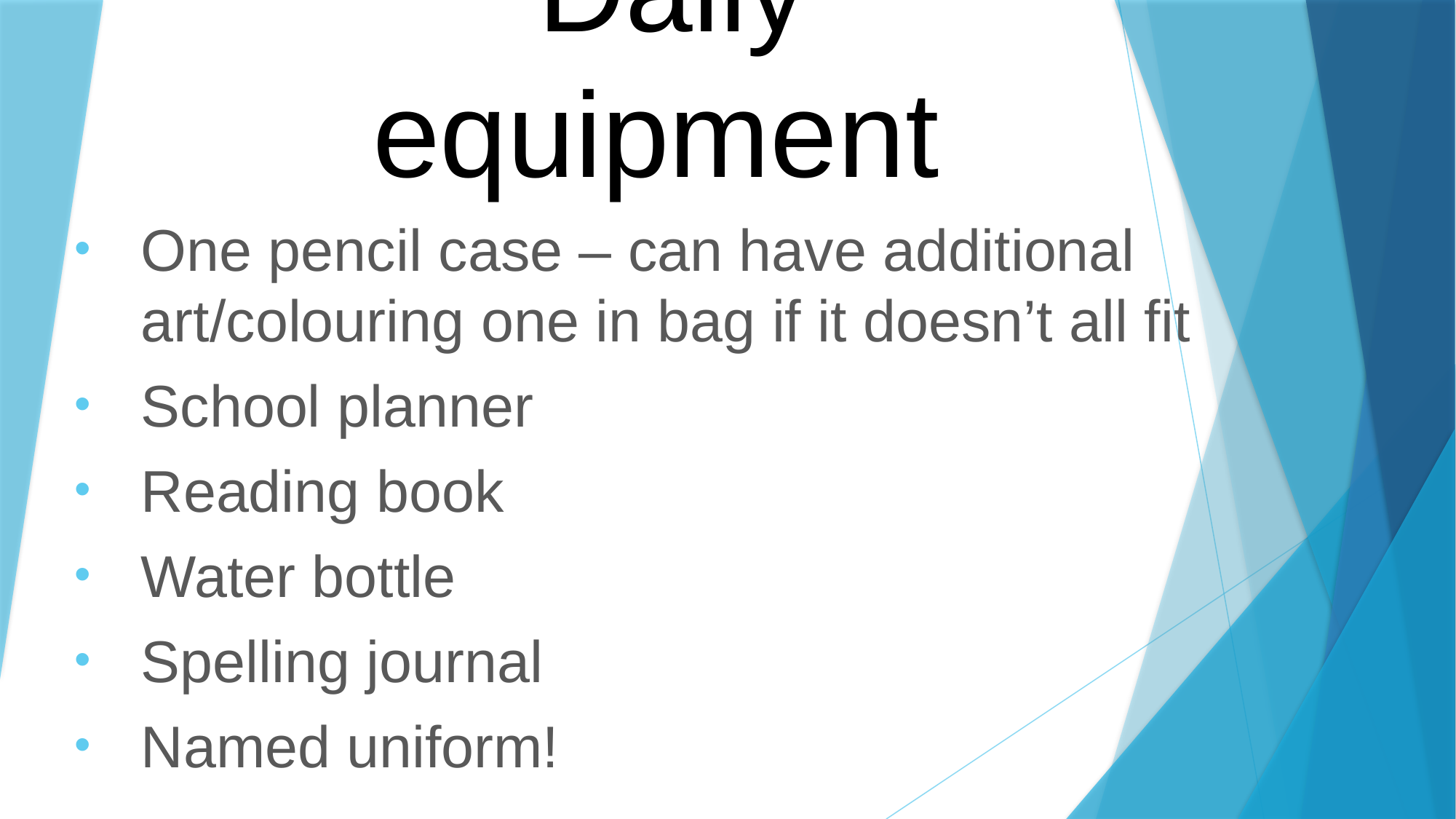

# Daily equipment
One pencil case – can have additional art/colouring one in bag if it doesn’t all fit
School planner
Reading book
Water bottle
Spelling journal
Named uniform!